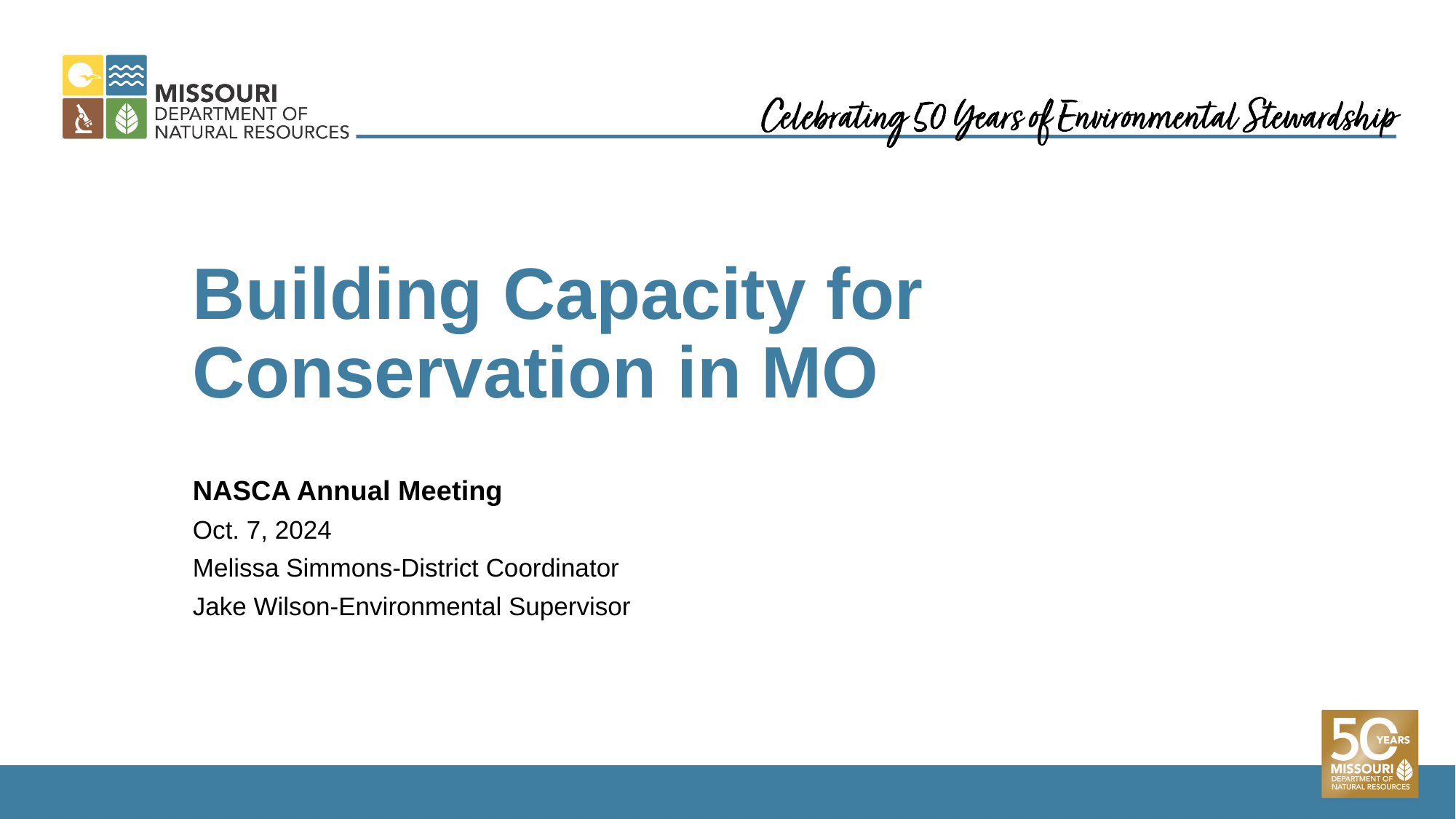

# Building Capacity for Conservation in MO

NASCA Annual Meeting
Oct. 7, 2024
Melissa Simmons-District Coordinator
Jake Wilson-Environmental Supervisor